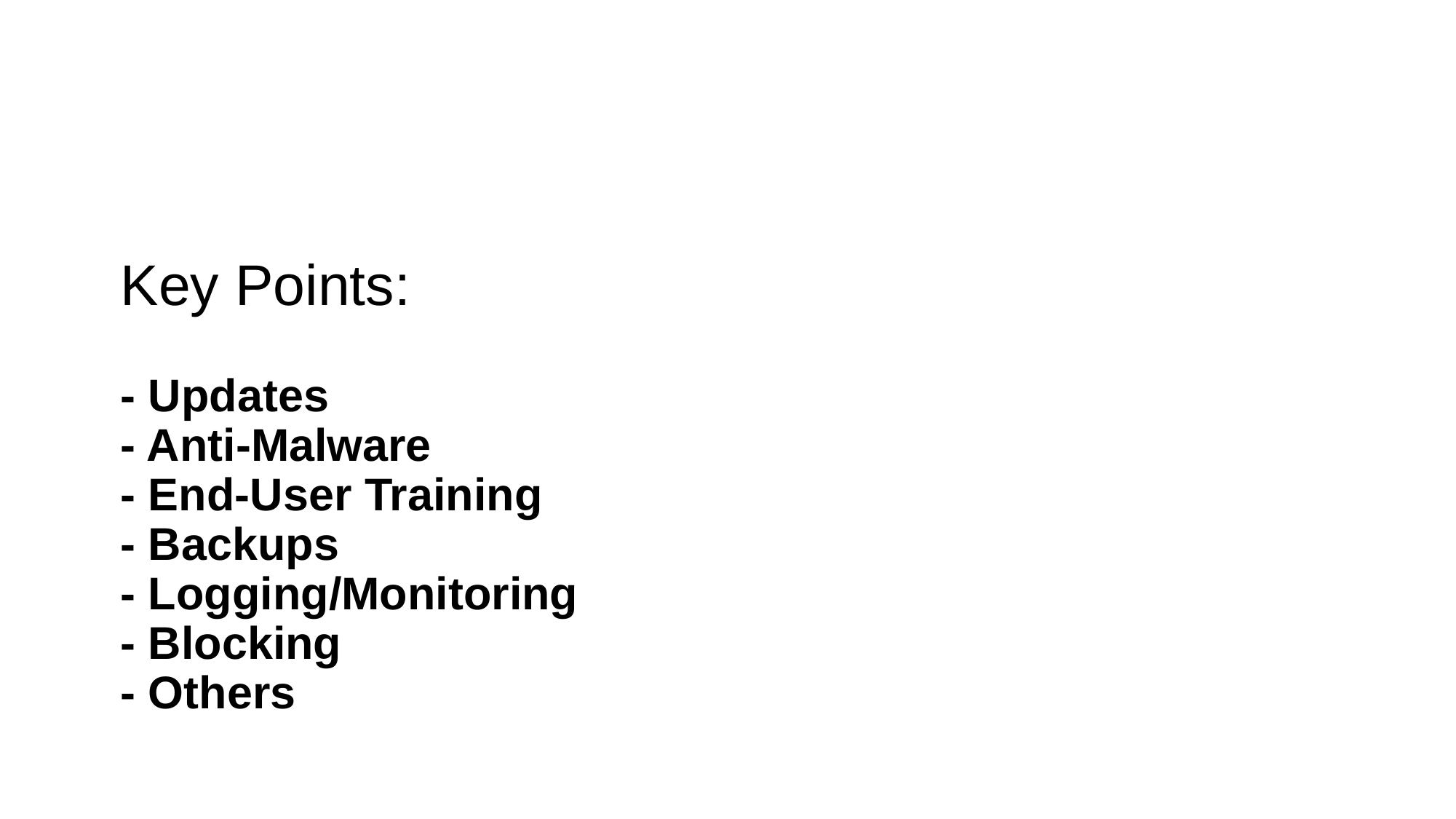

# Key Points: - Updates - Anti-Malware - End-User Training - Backups - Logging/Monitoring - Blocking - Others